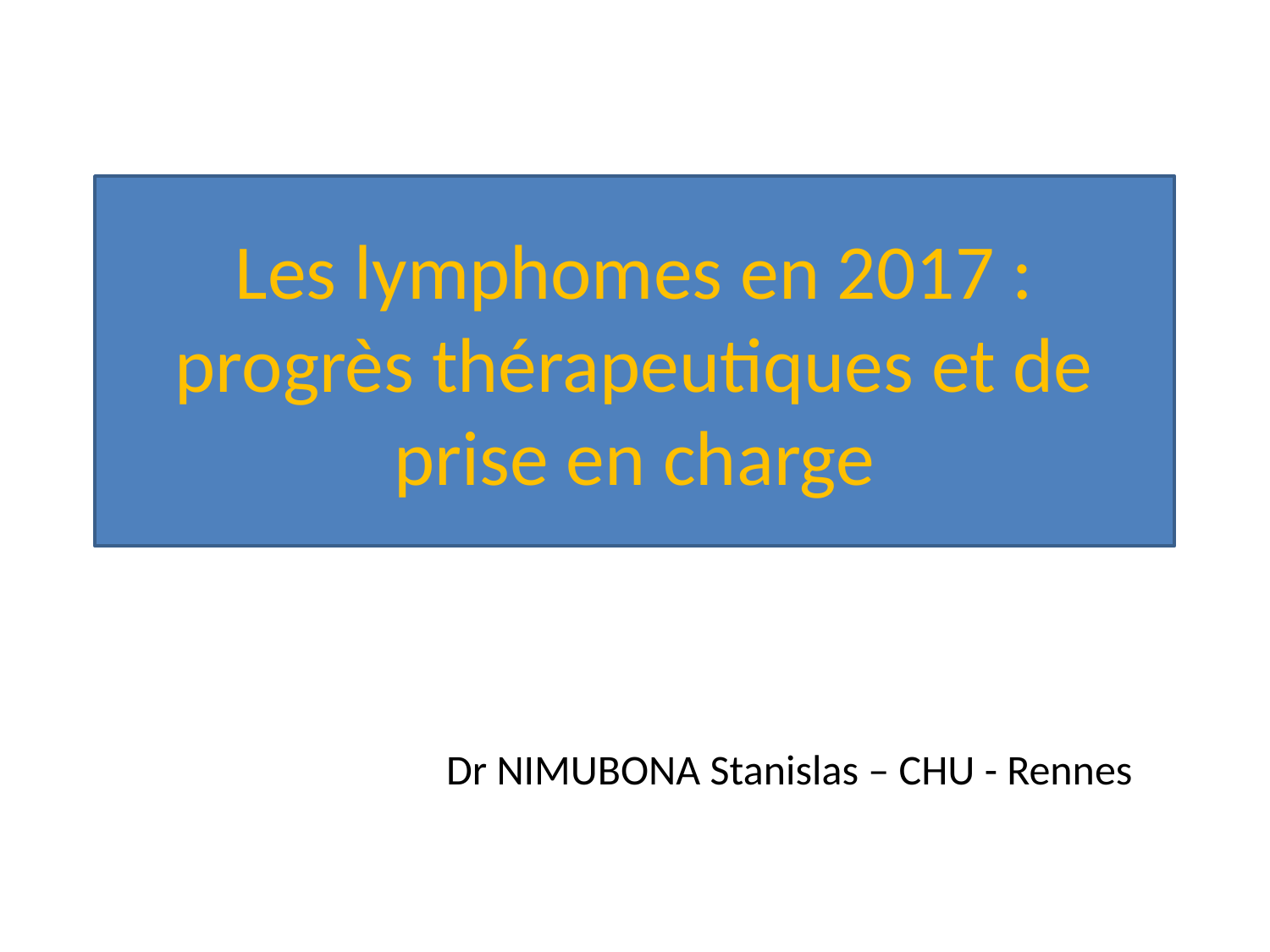

# Les lymphomes en 2017 : progrès thérapeutiques et de prise en charge
Dr NIMUBONA Stanislas – CHU - Rennes